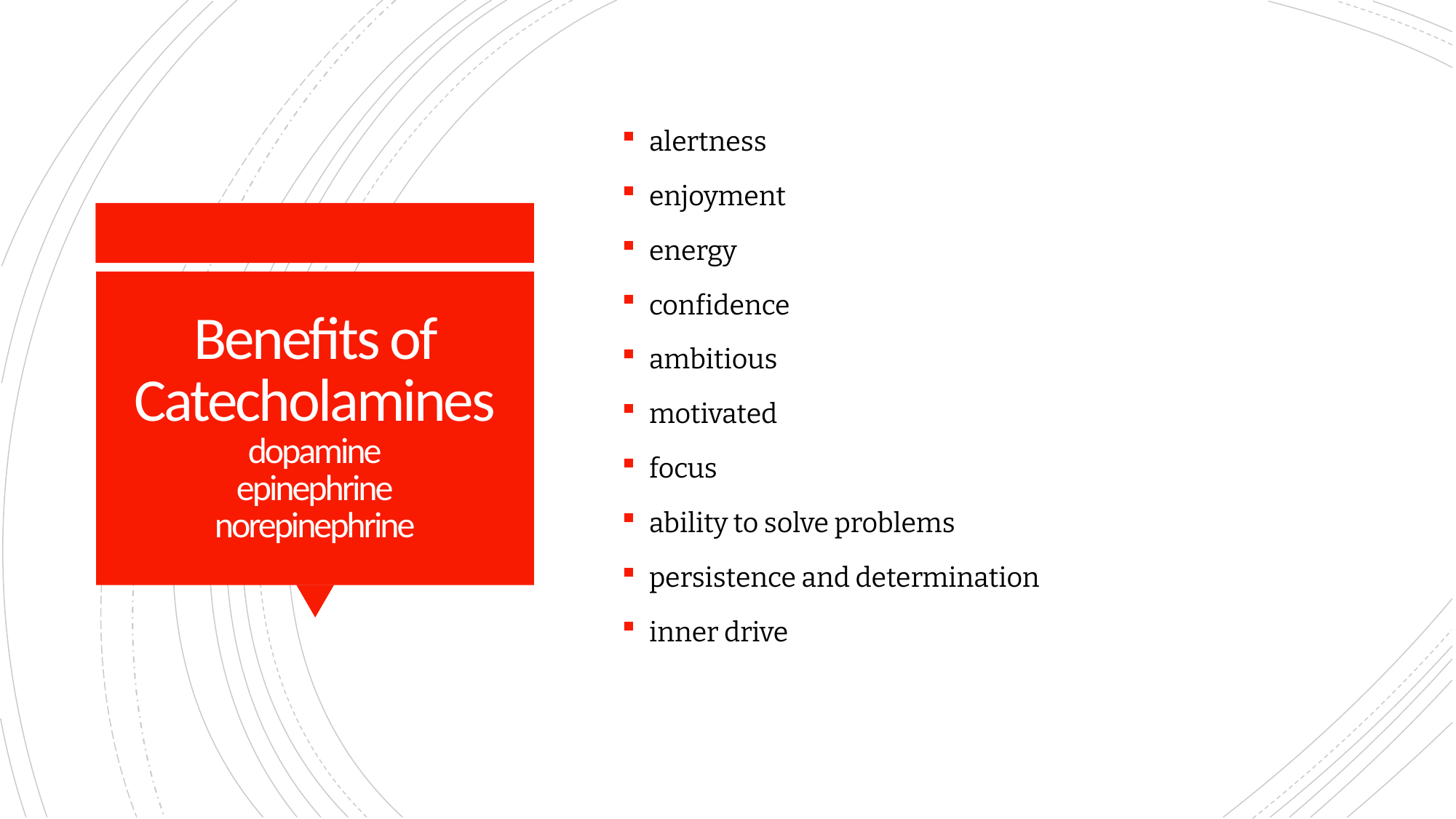

alertness
enjoyment
energy
confidence
ambitious
motivated
focus
ability to solve problems
persistence and determination
inner drive

# Benefits of Catecholamines dopamine epinephrine norepinephrine